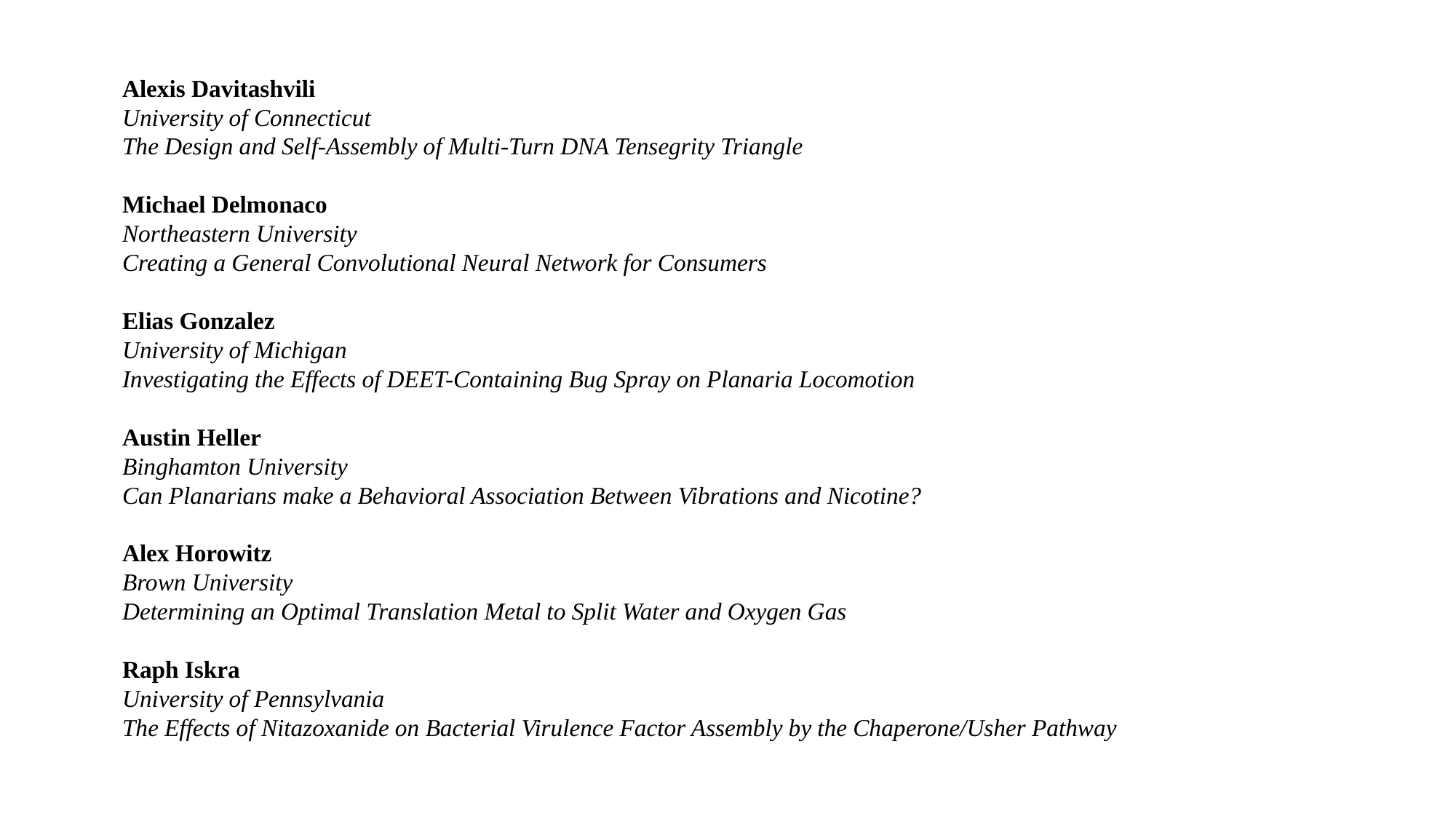

Alexis Davitashvili
University of Connecticut
The Design and Self-Assembly of Multi-Turn DNA Tensegrity Triangle

Michael Delmonaco
Northeastern University
Creating a General Convolutional Neural Network for Consumers

Elias Gonzalez
University of Michigan
Investigating the Effects of DEET-Containing Bug Spray on Planaria Locomotion

Austin Heller
Binghamton University
Can Planarians make a Behavioral Association Between Vibrations and Nicotine?

Alex Horowitz
Brown University
Determining an Optimal Translation Metal to Split Water and Oxygen Gas

Raph Iskra
University of Pennsylvania
The Effects of Nitazoxanide on Bacterial Virulence Factor Assembly by the Chaperone/Usher Pathway